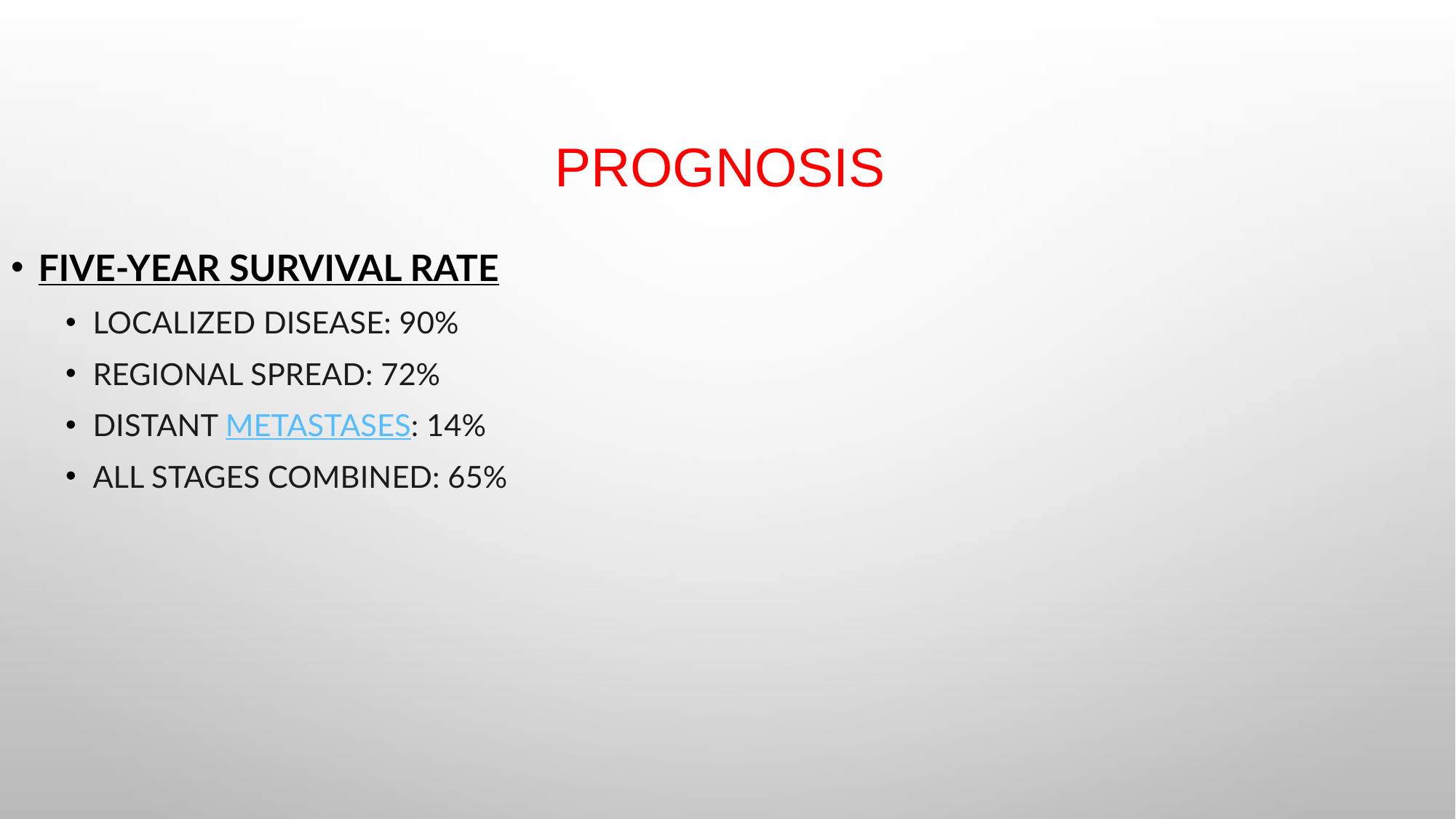

# Prognosis
Five-year survival rate
Localized disease: 90%
Regional spread: 72%
Distant metastases: 14%
All stages combined: 65%